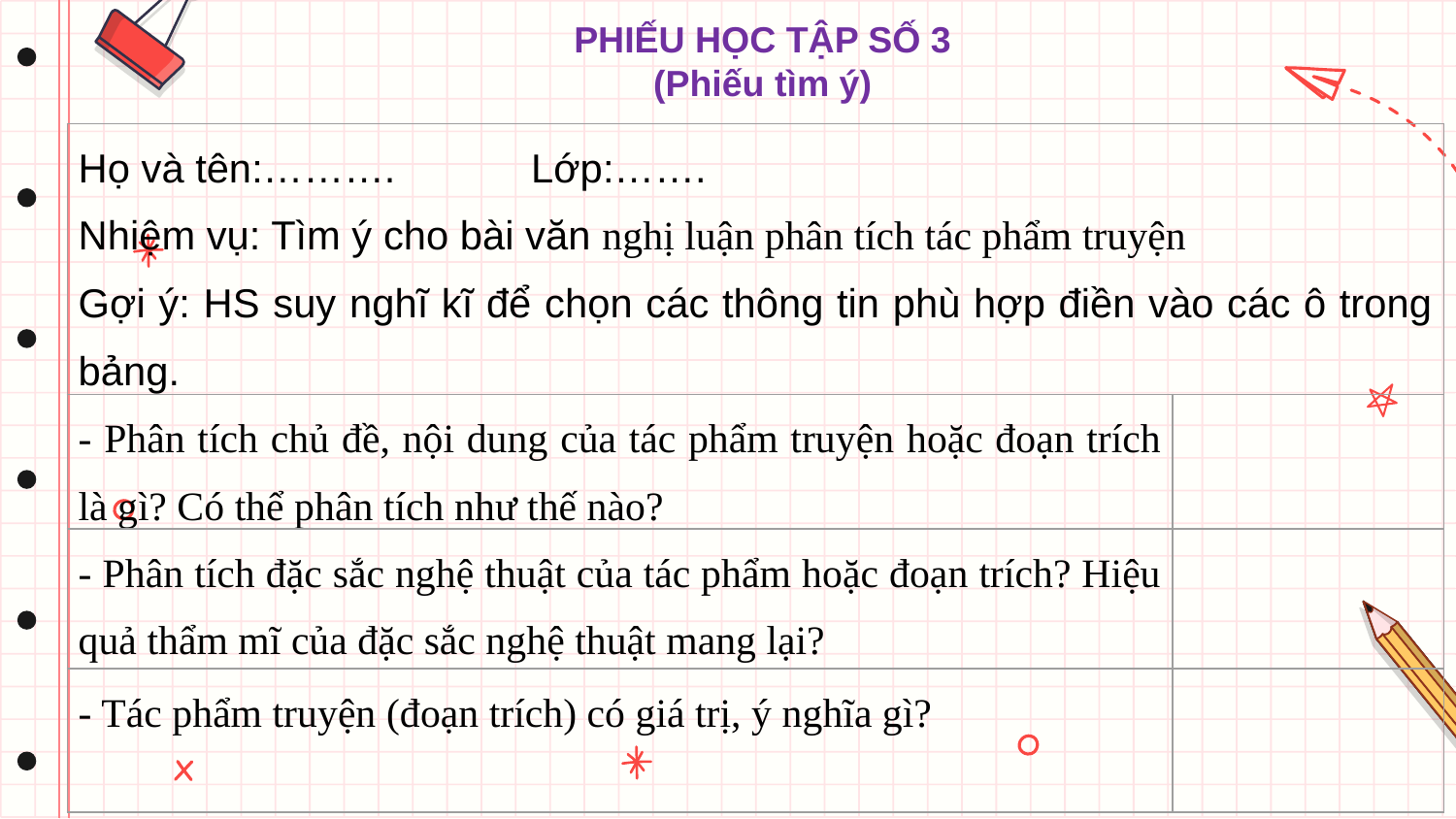

PHIẾU HỌC TẬP SỐ 3
(Phiếu tìm ý)
| Họ và tên:………. Lớp:……. Nhiệm vụ: Tìm ý cho bài văn nghị luận phân tích tác phẩm truyện Gợi ý: HS suy nghĩ kĩ để chọn các thông tin phù hợp điền vào các ô trong bảng. |  |
| --- | --- |
| - Phân tích chủ đề, nội dung của tác phẩm truyện hoặc đoạn trích là gì? Có thể phân tích như thế nào? |  |
| - Phân tích đặc sắc nghệ thuật của tác phẩm hoặc đoạn trích? Hiệu quả thẩm mĩ của đặc sắc nghệ thuật mang lại? |  |
| - Tác phẩm truyện (đoạn trích) có giá trị, ý nghĩa gì? |  |